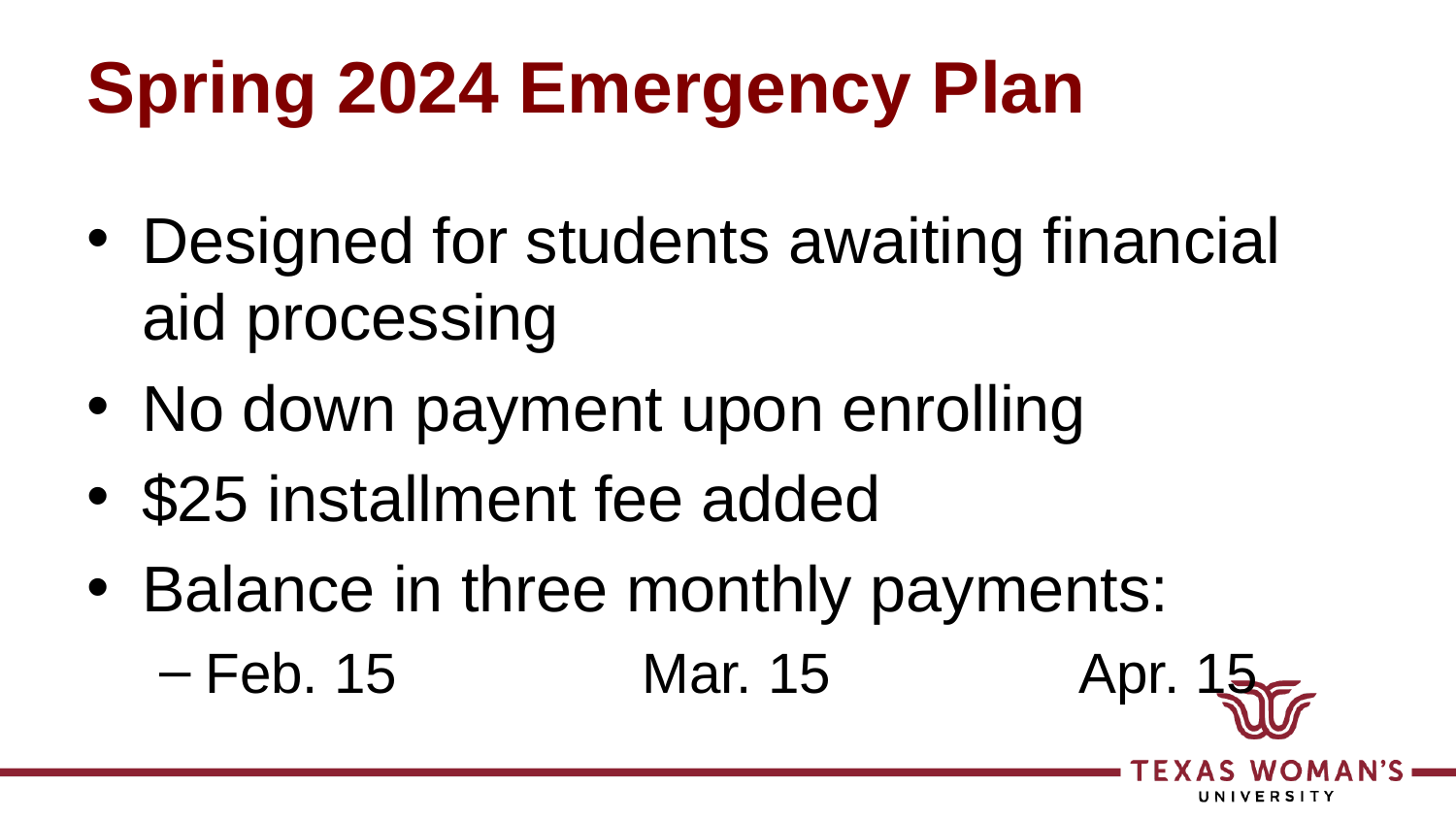

# Spring 2024 Emergency Plan
Designed for students awaiting financial aid processing
No down payment upon enrolling
$25 installment fee added
Balance in three monthly payments:
Feb. 15		Mar. 15		Apr. 15